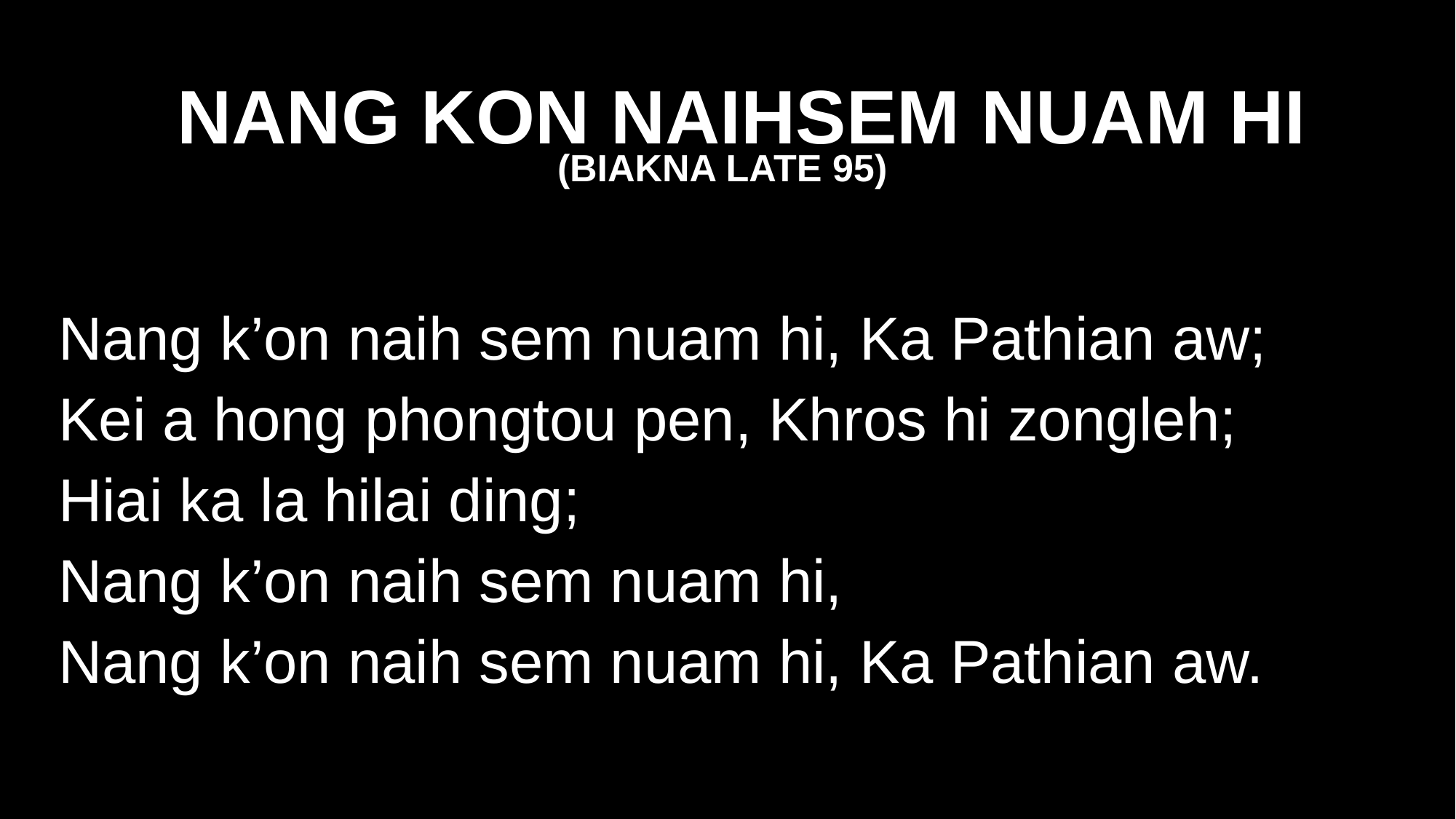

NANG KON NAIHSEM NUAM HI
(BIAKNA LATE 95)
Nang k’on naih sem nuam hi, Ka Pathian aw;
Kei a hong phongtou pen, Khros hi zongleh;
Hiai ka la hilai ding;
Nang k’on naih sem nuam hi,
Nang k’on naih sem nuam hi, Ka Pathian aw.